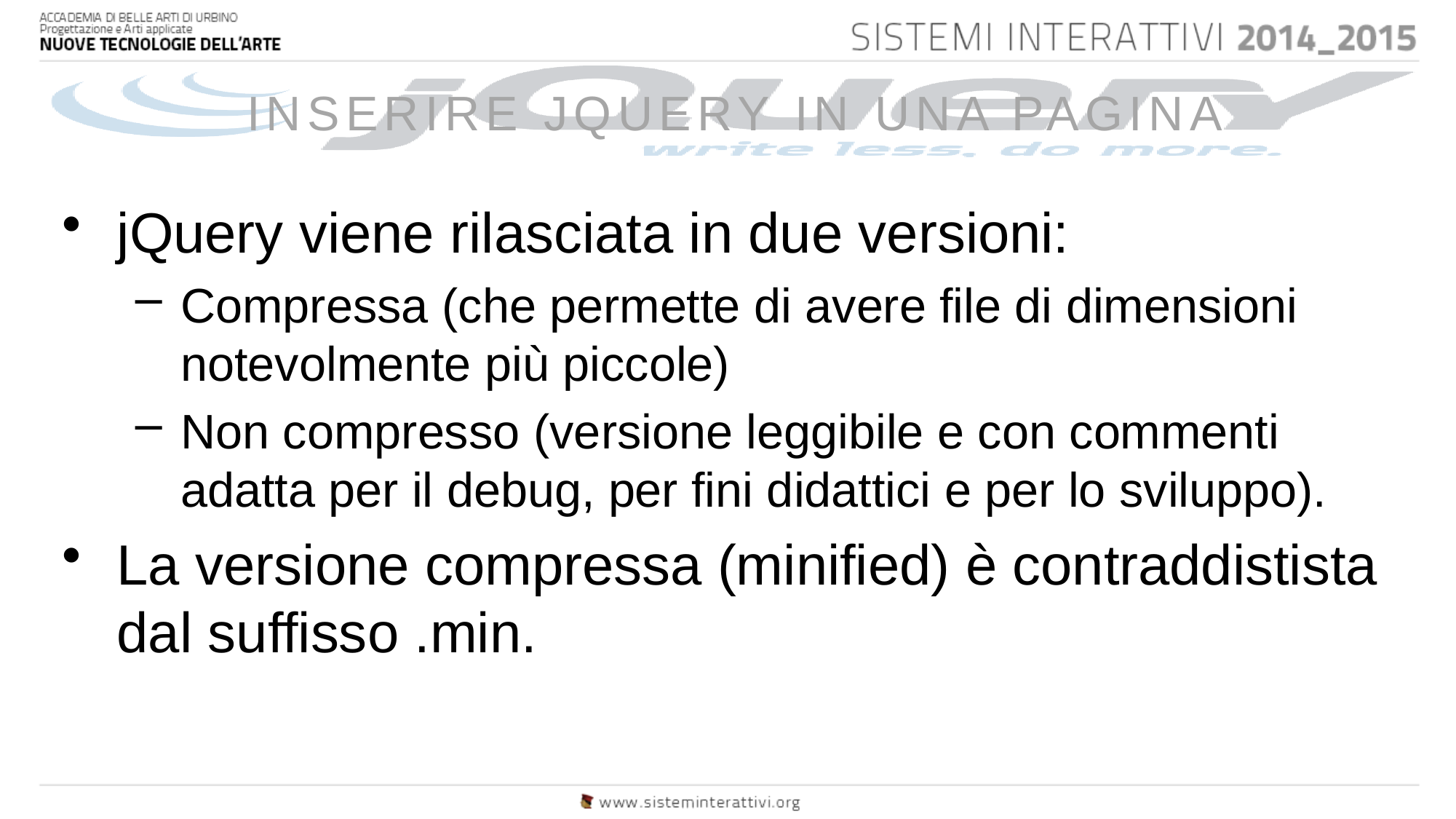

# INSERIRE JQUERY IN UNA PAGINA
jQuery viene rilasciata in due versioni:
Compressa (che permette di avere file di dimensioni notevolmente più piccole)
Non compresso (versione leggibile e con commenti adatta per il debug, per fini didattici e per lo sviluppo).
La versione compressa (minified) è contraddistista dal suffisso .min.